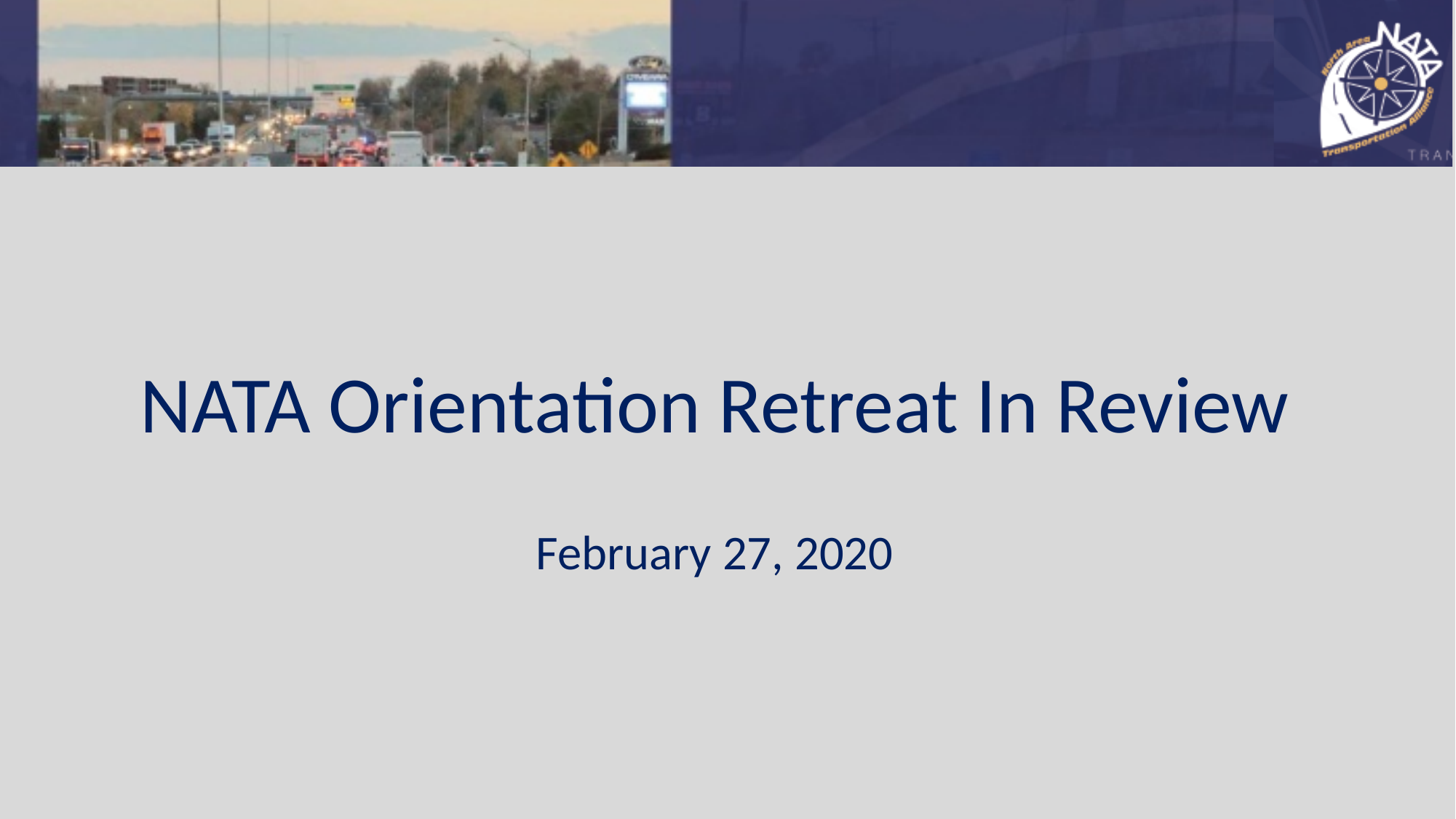

# NATA Orientation Retreat In Review
February 27, 2020